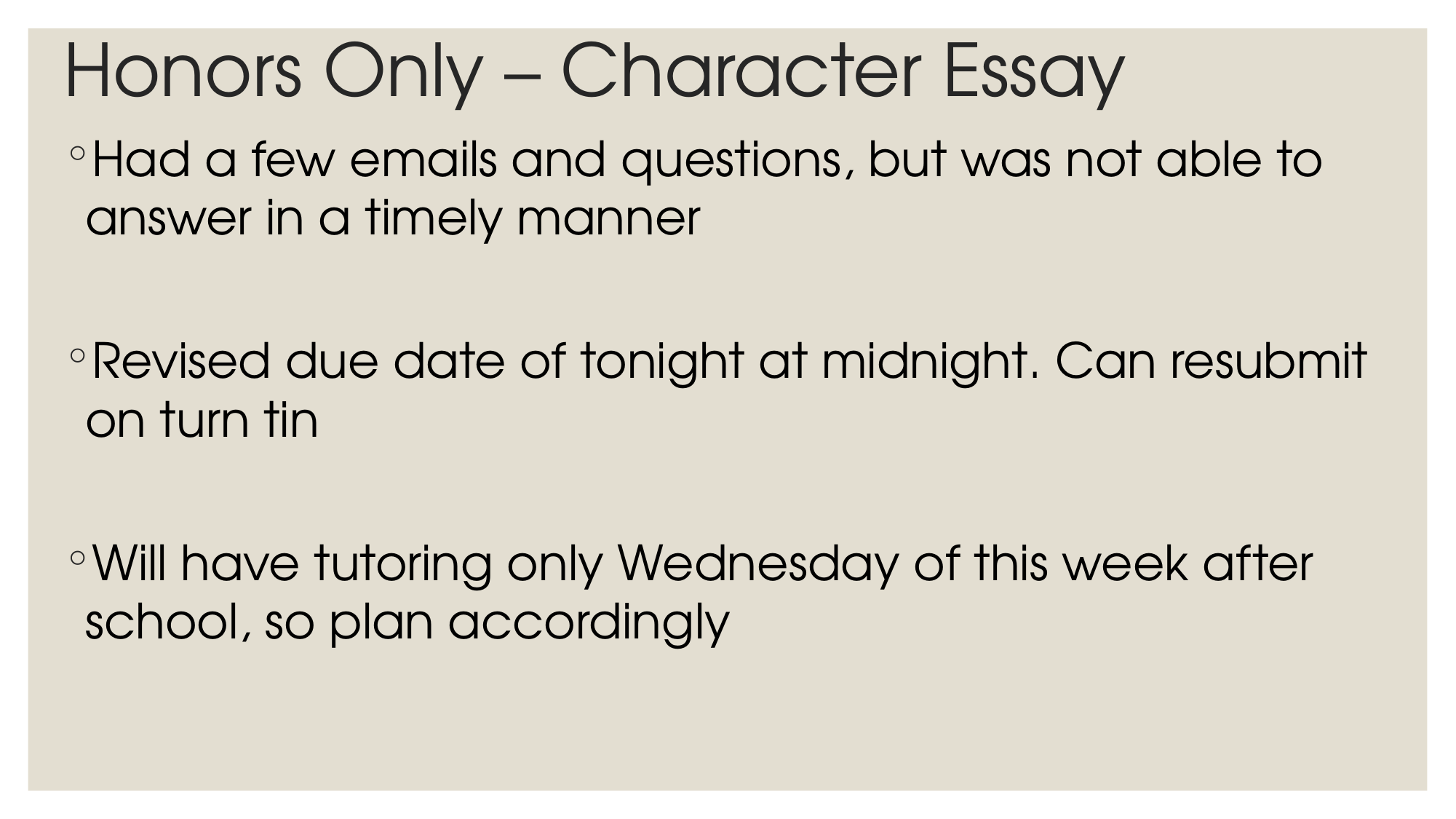

# Honors Only – Character Essay
Had a few emails and questions, but was not able to answer in a timely manner

Revised due date of tonight at midnight. Can resubmit on turn tin

Will have tutoring only Wednesday of this week after school, so plan accordingly